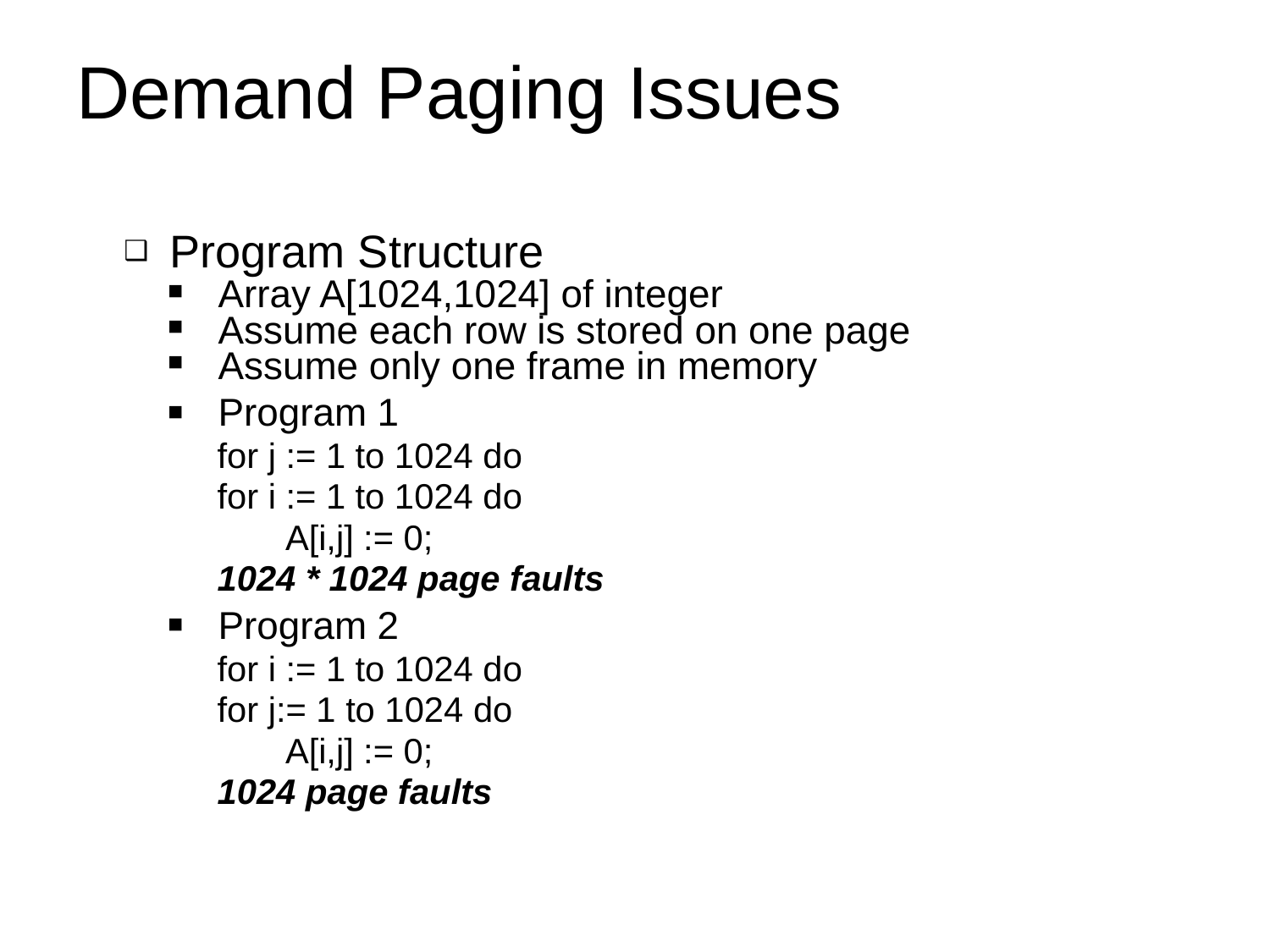

# Demand Paging Issues
Program Structure
Array A[1024,1024] of integer
Assume each row is stored on one page
Assume only one frame in memory
Program 1
for j := 1 to 1024 do
for i := 1 to 1024 do
       A[i,j] := 0;
1024 * 1024 page faults
Program 2
for i := 1 to 1024 do
for j:= 1 to 1024 do
       A[i,j] := 0;
1024 page faults